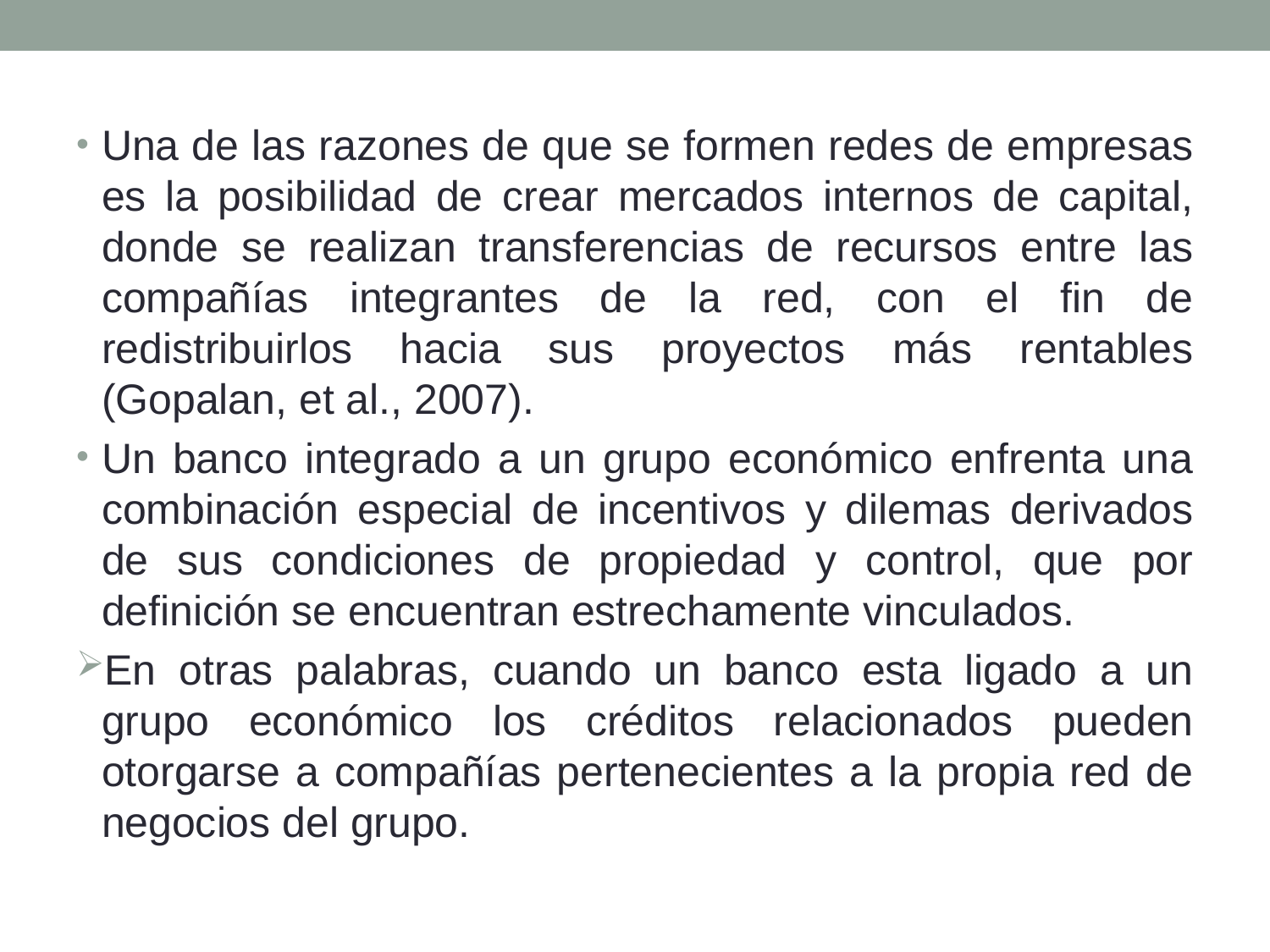

Una de las razones de que se formen redes de empresas es la posibilidad de crear mercados internos de capital, donde se realizan transferencias de recursos entre las compañías integrantes de la red, con el fin de redistribuirlos hacia sus proyectos más rentables (Gopalan, et al., 2007).
Un banco integrado a un grupo económico enfrenta una combinación especial de incentivos y dilemas derivados de sus condiciones de propiedad y control, que por definición se encuentran estrechamente vinculados.
En otras palabras, cuando un banco esta ligado a un grupo económico los créditos relacionados pueden otorgarse a compañías pertenecientes a la propia red de negocios del grupo.